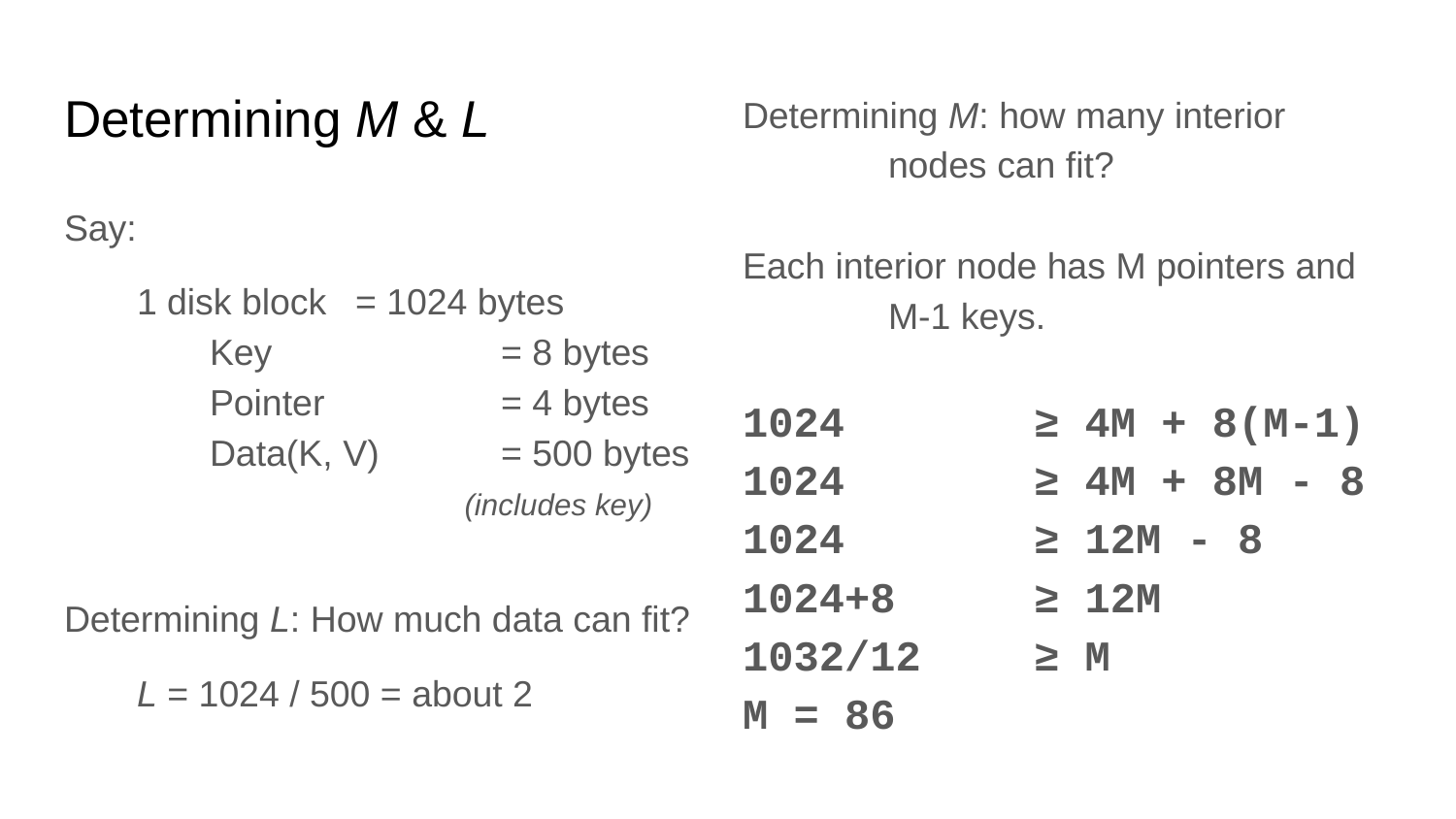

# Determining M & L
Determining M: how many interior
	nodes can fit?

Each interior node has M pointers and
	M-1 keys.

1024		≥ 4M + 8(M-1)
1024		≥ 4M + 8M - 8
1024 		≥ 12M - 8
1024+8 	≥ 12M
1032/12 	≥ M
M = 86
Say:
1 disk block 	= 1024 bytes
	Key 		= 8 bytes
	Pointer  		= 4 bytes
	Data(K, V) 	= 500 bytes
	                         (includes key)
Determining L: How much data can fit?
L = 1024 / 500 = about 2